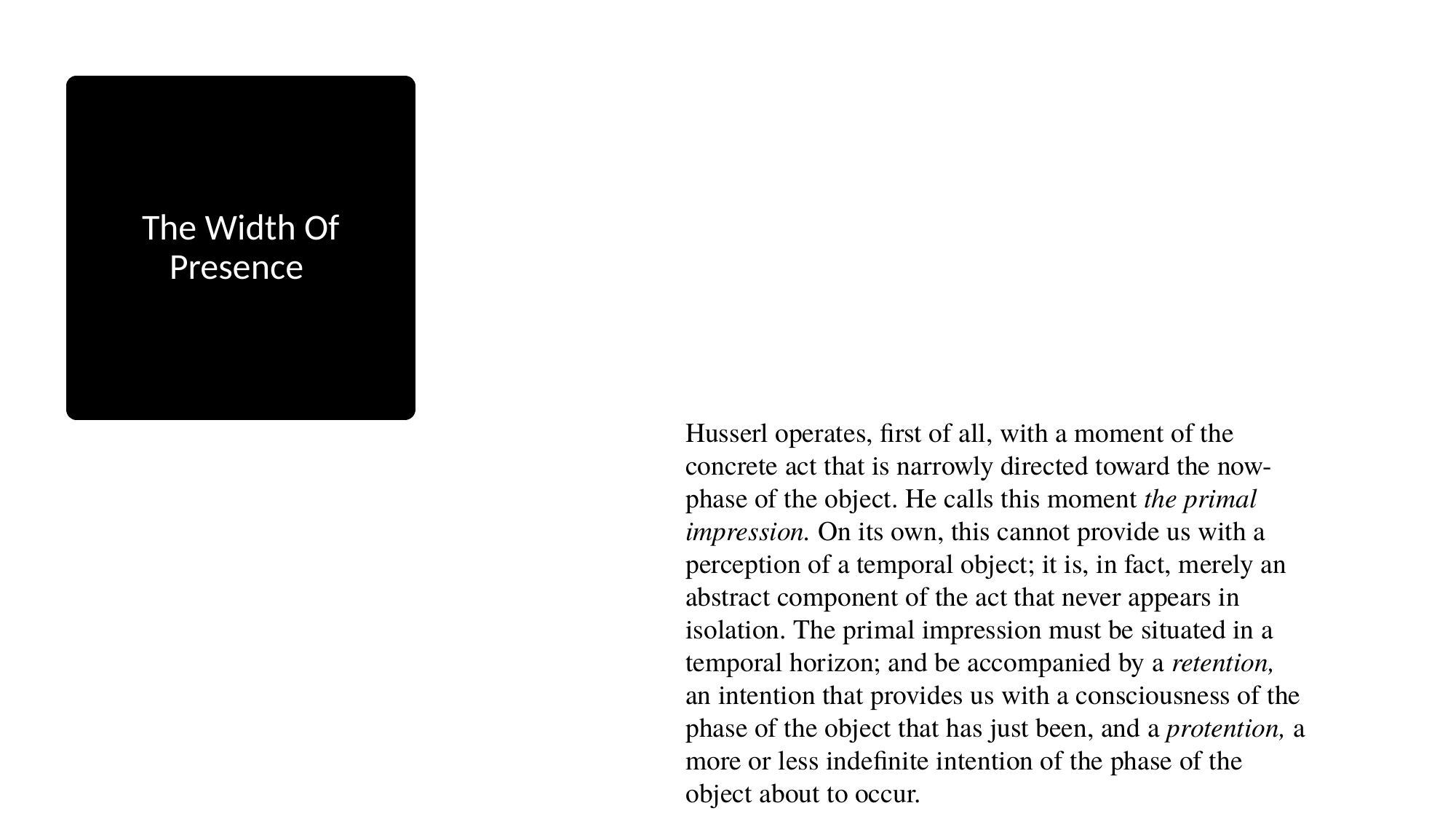

# The Width Of Presence
Husserl operates, first of all, with a moment of the concrete act that is narrowly directed toward the now-phase of the object. He calls this moment the primal impression. On its own, this cannot provide us with a perception of a temporal object; it is, in fact, merely an abstract component of the act that never appears in isolation. The primal impression must be situated in a temporal horizon; and be accompanied by a retention, an intention that provides us with a consciousness of the phase of the object that has just been, and a protention, a more or less indefinite intention of the phase of the object about to occur.